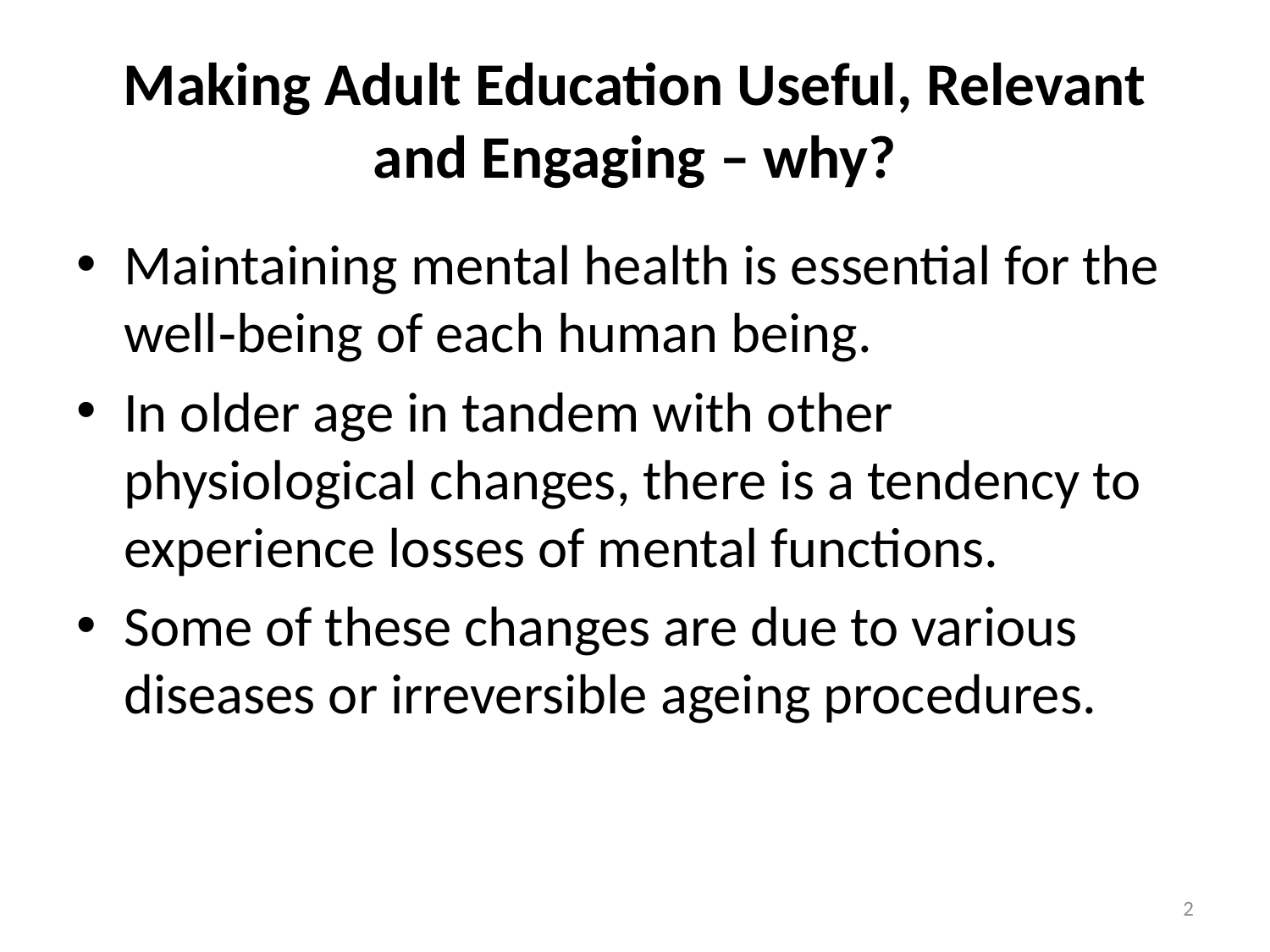

# Making Adult Education Useful, Relevant and Engaging – why?
Maintaining mental health is essential for the well‐being of each human being.
In older age in tandem with other physiological changes, there is a tendency to experience losses of mental functions.
Some of these changes are due to various diseases or irreversible ageing procedures.
2